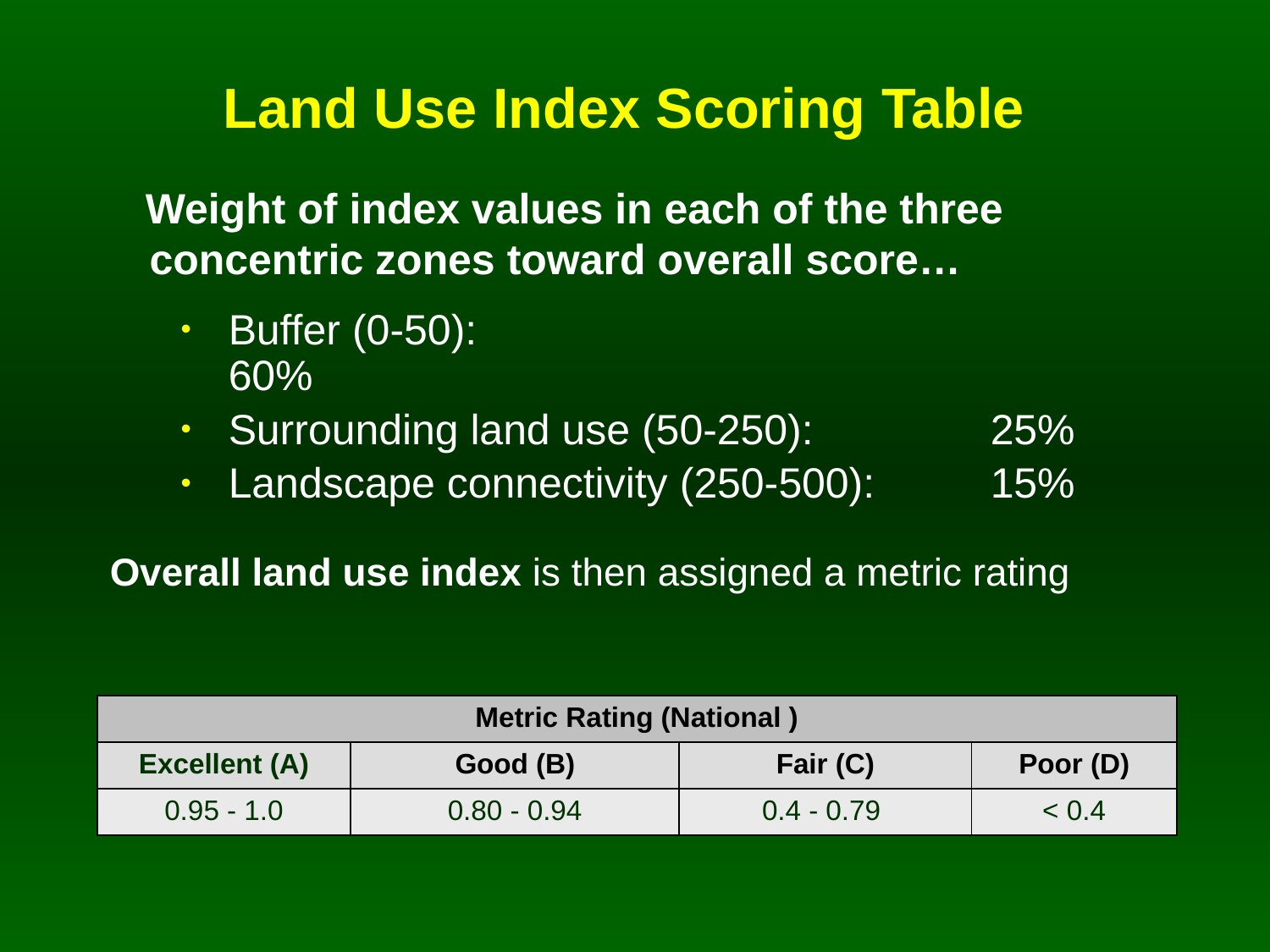

Land Use Index Scoring Table
   Weight of index values in each of the three concentric zones toward overall score…
Buffer (0-50): 					60%
Surrounding land use (50-250): 		25%
Landscape connectivity (250-500): 	15%
Overall land use index is then assigned a metric rating

| Metric Rating (National ) |  |  |  |
| --- | --- | --- | --- |
| Excellent (A) | Good (B) | Fair (C) | Poor (D) |
| 0.95 - 1.0 | 0.80 - 0.94 | 0.4 - 0.79 | < 0.4 |